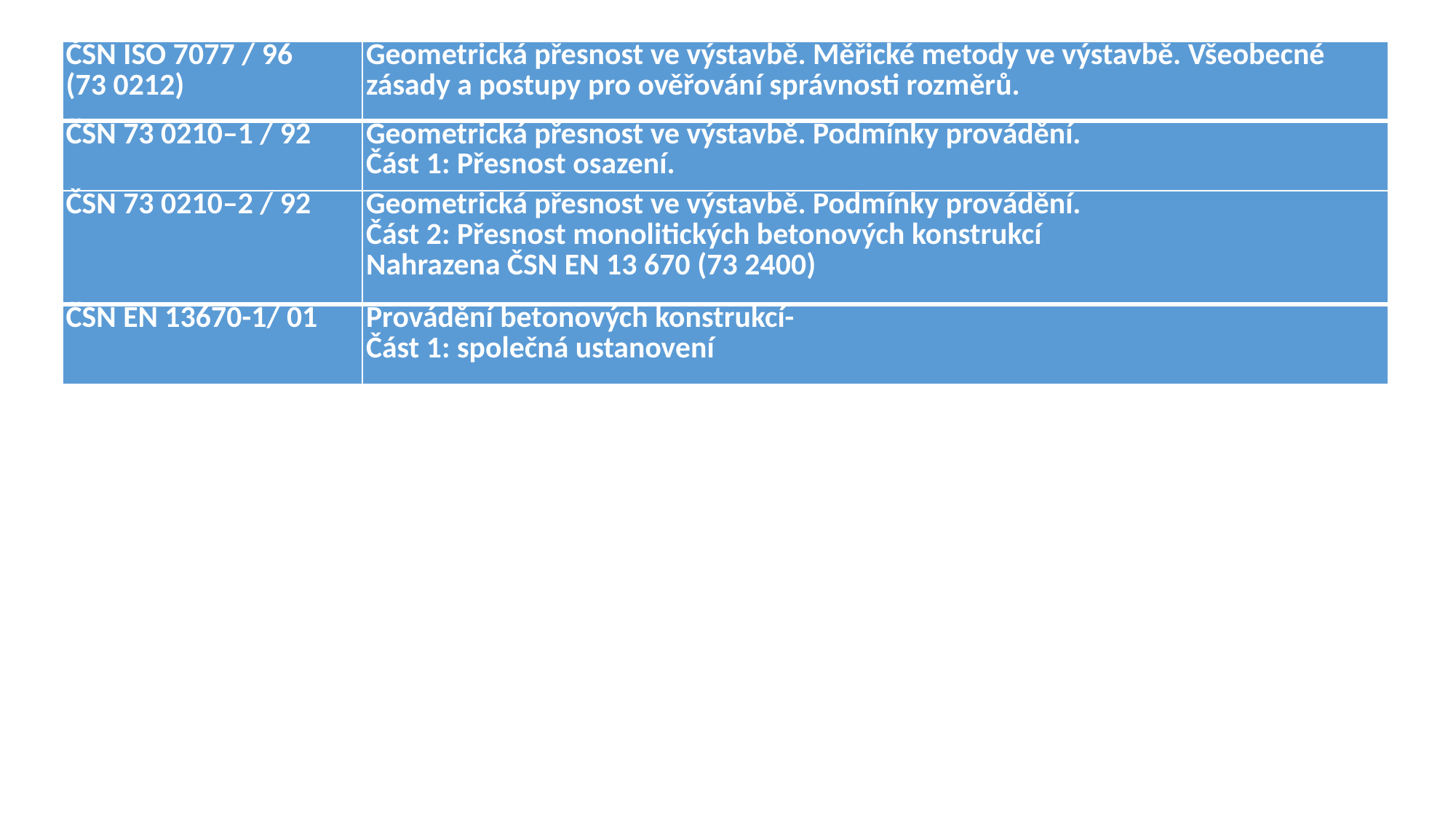

| ČSN ISO 7077 / 96 (73 0212) | Geometrická přesnost ve výstavbě. Měřické metody ve výstavbě. Všeobecné zásady a postupy pro ověřování správnosti rozměrů. |
| --- | --- |
| ČSN 73 0210–1 / 92 | Geometrická přesnost ve výstavbě. Podmínky provádění. Část 1: Přesnost osazení. |
| ČSN 73 0210–2 / 92 | Geometrická přesnost ve výstavbě. Podmínky provádění. Část 2: Přesnost monolitických betonových konstrukcí Nahrazena ČSN EN 13 670 (73 2400) |
| ČSN EN 13670-1/ 01 | Provádění betonových konstrukcí- Část 1: společná ustanovení |